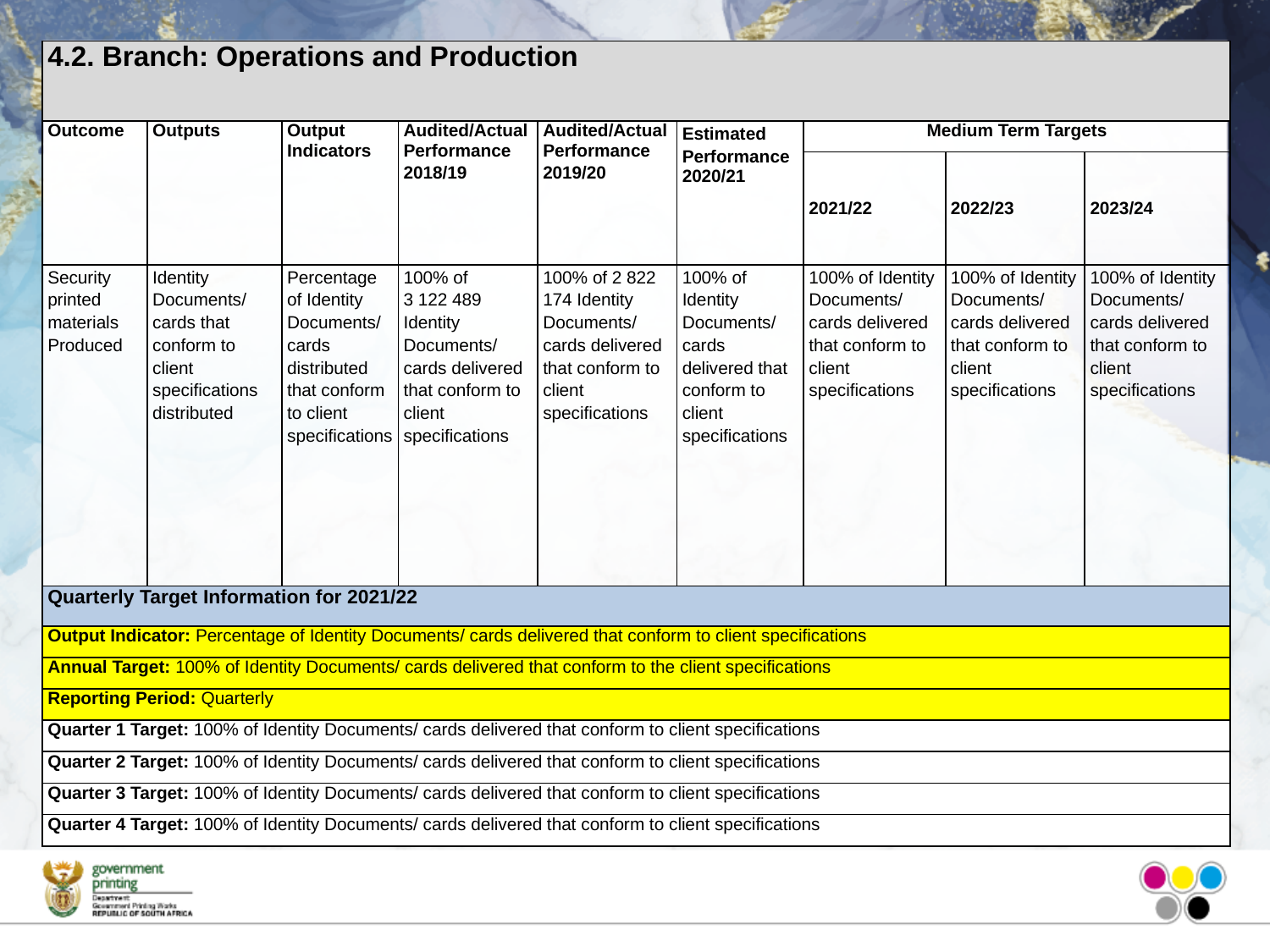

| 4.2. Branch: Operations and Production |  |  |  |  |  |  |  |  |
| --- | --- | --- | --- | --- | --- | --- | --- | --- |
| Outcome | Outputs | Output Indicators | Audited/Actual Performance 2018/19 | Audited/Actual Performance 2019/20 | Estimated Performance 2020/21 | Medium Term Targets |  |  |
|  |  |  |  |  |  | 2021/22 | 2022/23 | 2023/24 |
| Security printed materials Produced | Identity Documents/ cards that conform to client specifications distributed | Percentage of Identity Documents/ cards distributed that conform to client specifications | 100% of 3 122 489 Identity Documents/ cards delivered that conform to client specifications | 100% of 2 822 174 Identity Documents/ cards delivered that conform to client specifications | 100% of Identity Documents/ cards delivered that conform to client specifications | 100% of Identity Documents/ cards delivered that conform to client specifications | 100% of Identity Documents/ cards delivered that conform to client specifications | 100% of Identity Documents/ cards delivered that conform to client specifications |
| Quarterly Target Information for 2021/22 |  |  |  |  |  |  |  |  |
| Output Indicator: Percentage of Identity Documents/ cards delivered that conform to client specifications |  |  |  |  |  |  |  |  |
| Annual Target: 100% of Identity Documents/ cards delivered that conform to the client specifications |  |  |  |  |  |  |  |  |
| Reporting Period: Quarterly |  |  |  |  |  |  |  |  |
| Quarter 1 Target: 100% of Identity Documents/ cards delivered that conform to client specifications |  |  |  |  |  |  |  |  |
| Quarter 2 Target: 100% of Identity Documents/ cards delivered that conform to client specifications |  |  |  |  |  |  |  |  |
| Quarter 3 Target: 100% of Identity Documents/ cards delivered that conform to client specifications |  |  |  |  |  |  |  |  |
| Quarter 4 Target: 100% of Identity Documents/ cards delivered that conform to client specifications |  |  |  |  |  |  |  |  |
12